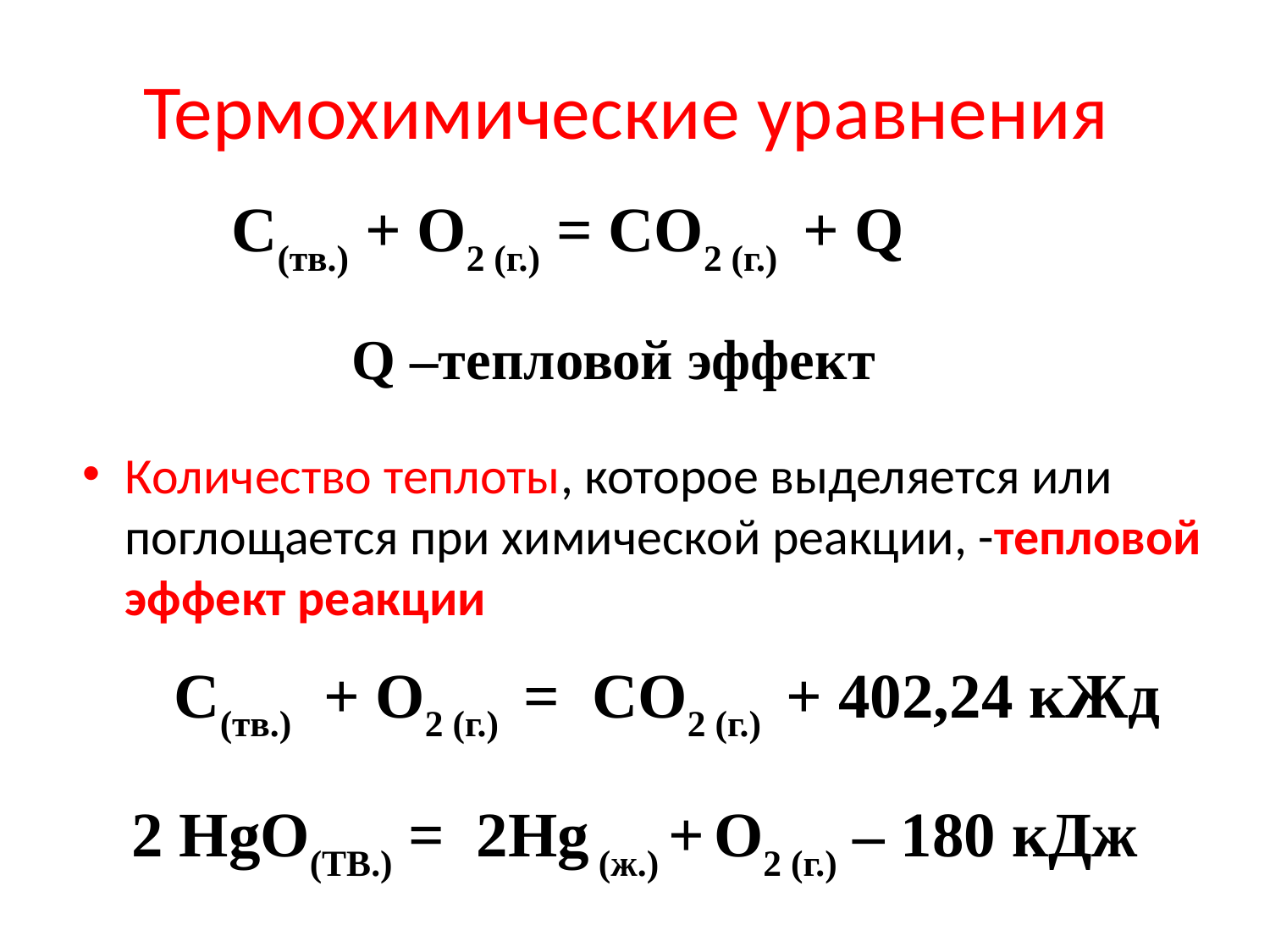

# Термохимические уравнения
С(тв.) + О2 (г.) = СО2 (г.)  + Q
Q –тепловой эффект
Количество теплоты, которое выделяется или поглощается при химической реакции, -тепловой эффект реакции
С(тв.)  + О2 (г.)  =  СО2 (г.)  + 402,24 кЖд
2 НgO(ТВ.) =  2Нg (ж.) + О2 (г.) – 180 кДж